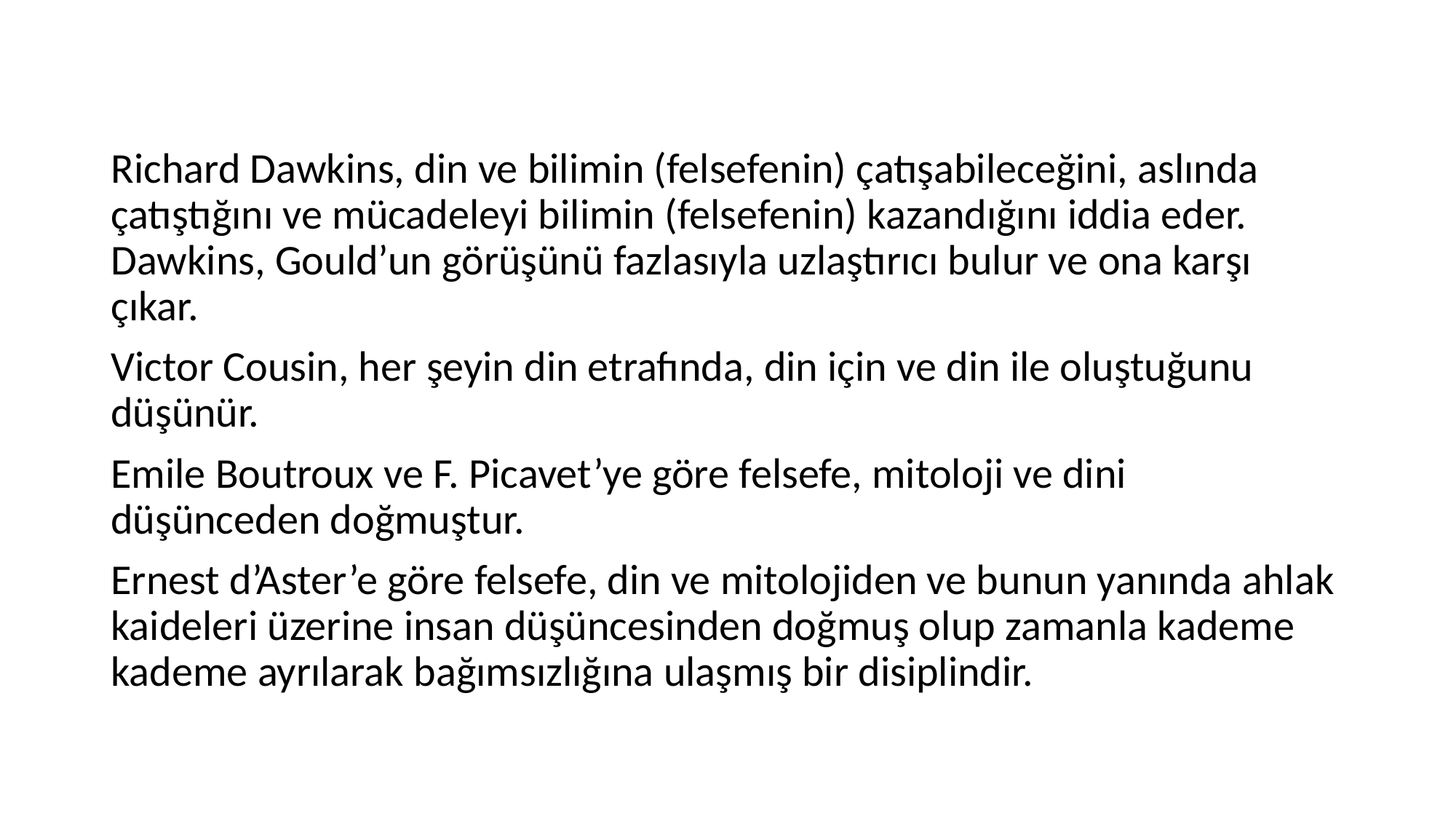

Richard Dawkins, din ve bilimin (felsefenin) çatışabileceğini, aslında çatıştığını ve mücadeleyi bilimin (felsefenin) kazandığını iddia eder. Dawkins, Gould’un görüşünü fazlasıyla uzlaştırıcı bulur ve ona karşı çıkar.
Victor Cousin, her şeyin din etrafında, din için ve din ile oluştuğunu düşünür.
Emile Boutroux ve F. Picavet’ye göre felsefe, mitoloji ve dini düşünceden doğmuştur.
Ernest d’Aster’e göre felsefe, din ve mitolojiden ve bunun yanında ahlak kaideleri üzerine insan düşüncesinden doğmuş olup zamanla kademe kademe ayrılarak bağımsızlığına ulaşmış bir disiplindir.